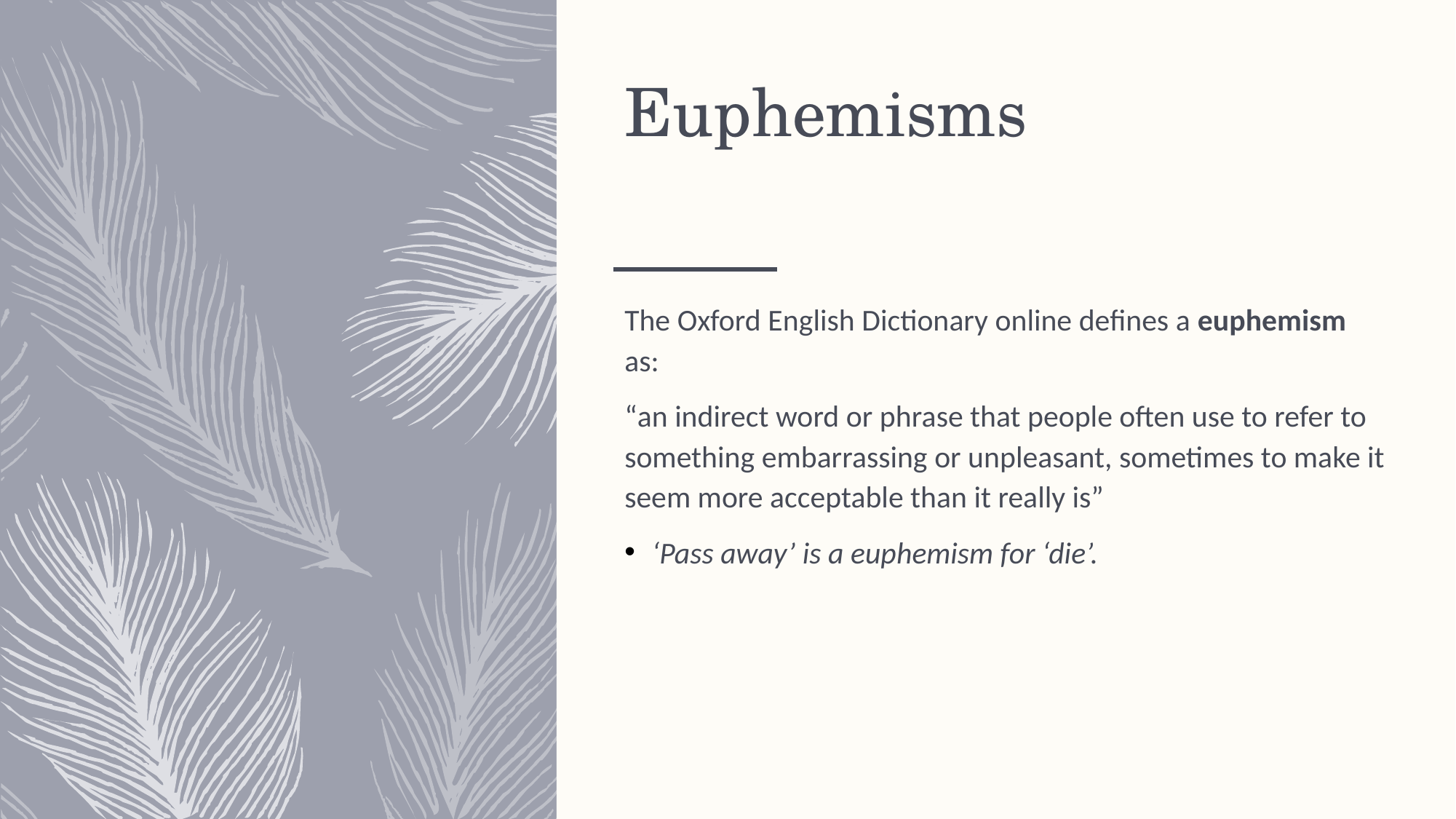

# Euphemisms
The Oxford English Dictionary online defines a euphemism as:
“an indirect word or phrase that people often use to refer to something embarrassing or unpleasant, sometimes to make it seem more acceptable than it really is”
‘Pass away’ is a euphemism for ‘die’.